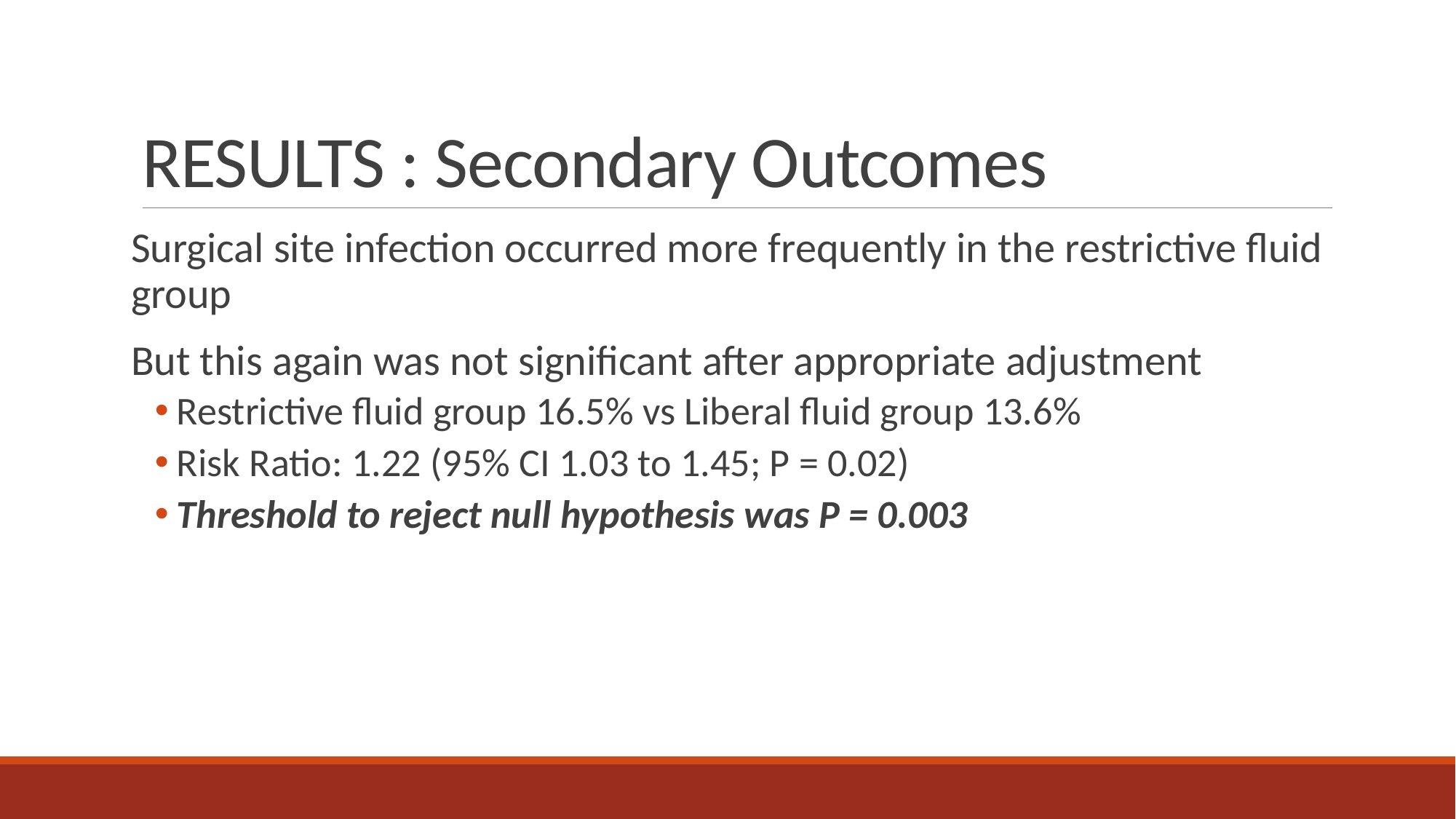

# RESULTS : Secondary Outcomes
Surgical site infection occurred more frequently in the restrictive fluid group
But this again was not significant after appropriate adjustment
Restrictive fluid group 16.5% vs Liberal fluid group 13.6%
Risk Ratio: 1.22 (95% CI 1.03 to 1.45; P = 0.02)
Threshold to reject null hypothesis was P = 0.003